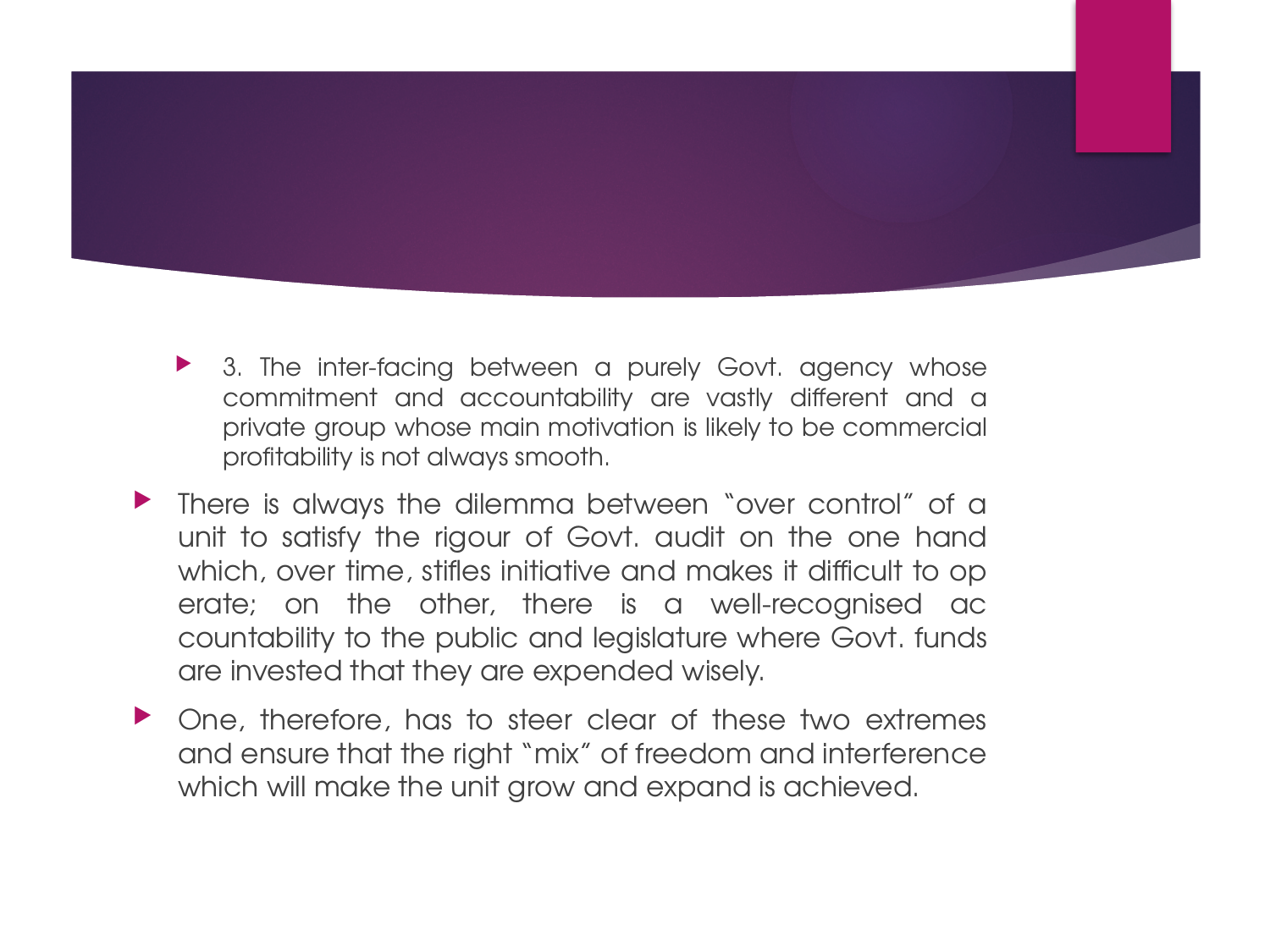

#
3. The inter-facing between a purely Govt. agency whose commitment and accountability are vastly different and a private group whose main motivation is likely to be commercial profitability is not always smooth.
There is always the dilemma between “over control” of a unit to satisfy the rig­our of Govt. audit on the one hand which, over time, stifles initiative and makes it difficult to op­erate; on the other, there is a well-recognised ac­countability to the public and legislature where Govt. funds are invested that they are expended wisely.
One, therefore, has to steer clear of these two extremes and ensure that the right “mix” of freedom and interference which will make the unit grow and expand is achieved.